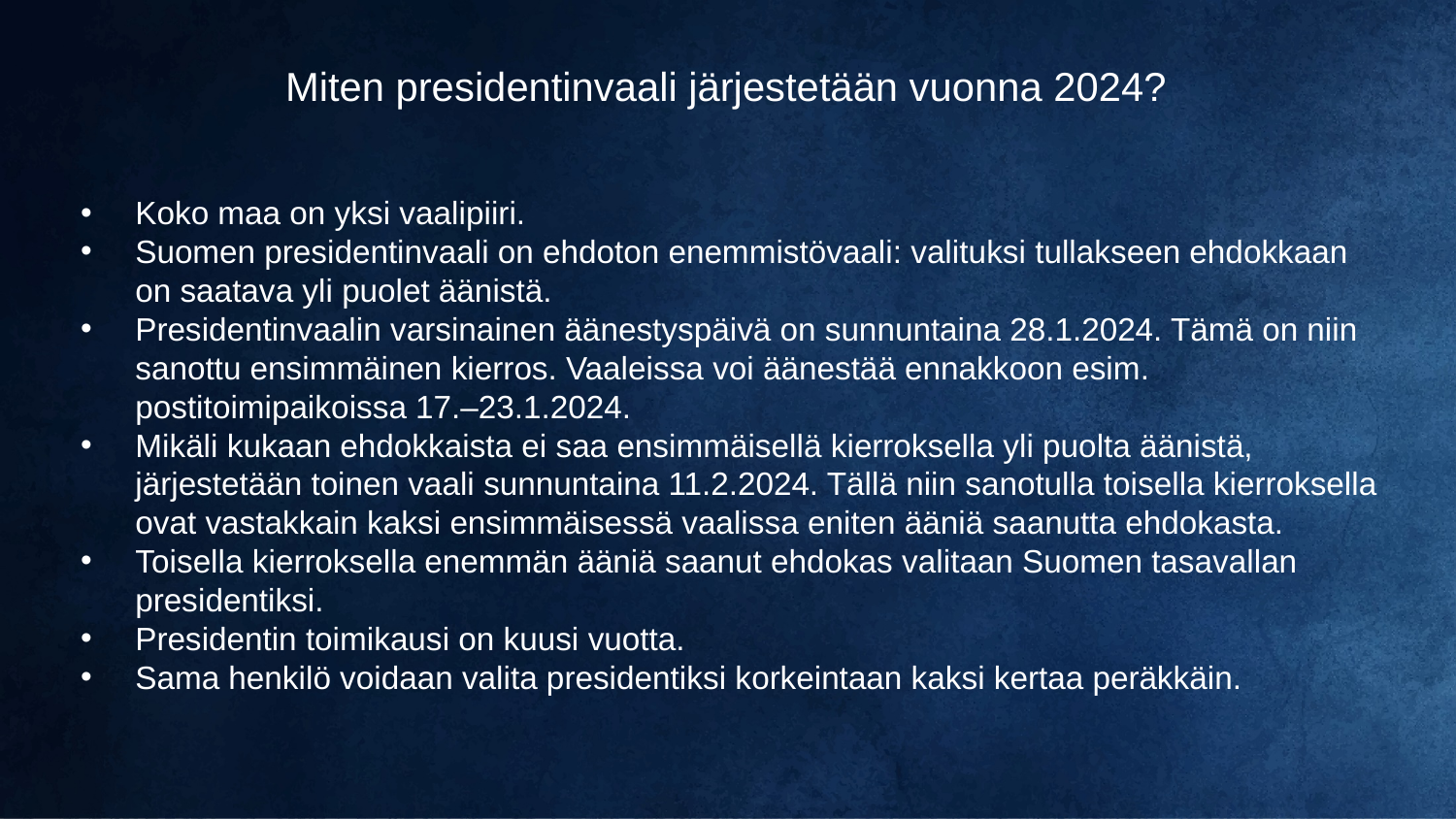

Miten presidentinvaali järjestetään vuonna 2024?
Koko maa on yksi vaalipiiri.
Suomen presidentinvaali on ehdoton enemmistövaali: valituksi tullakseen ehdokkaan on saatava yli puolet äänistä.
Presidentinvaalin varsinainen äänestyspäivä on sunnuntaina 28.1.2024. Tämä on niin sanottu ensimmäinen kierros. Vaaleissa voi äänestää ennakkoon esim. postitoimipaikoissa 17.–23.1.2024.
Mikäli kukaan ehdokkaista ei saa ensimmäisellä kierroksella yli puolta äänistä, järjestetään toinen vaali sunnuntaina 11.2.2024. Tällä niin sanotulla toisella kierroksella ovat vastakkain kaksi ensimmäisessä vaalissa eniten ääniä saanutta ehdokasta.
Toisella kierroksella enemmän ääniä saanut ehdokas valitaan Suomen tasavallan presidentiksi.
Presidentin toimikausi on kuusi vuotta.
Sama henkilö voidaan valita presidentiksi korkeintaan kaksi kertaa peräkkäin.